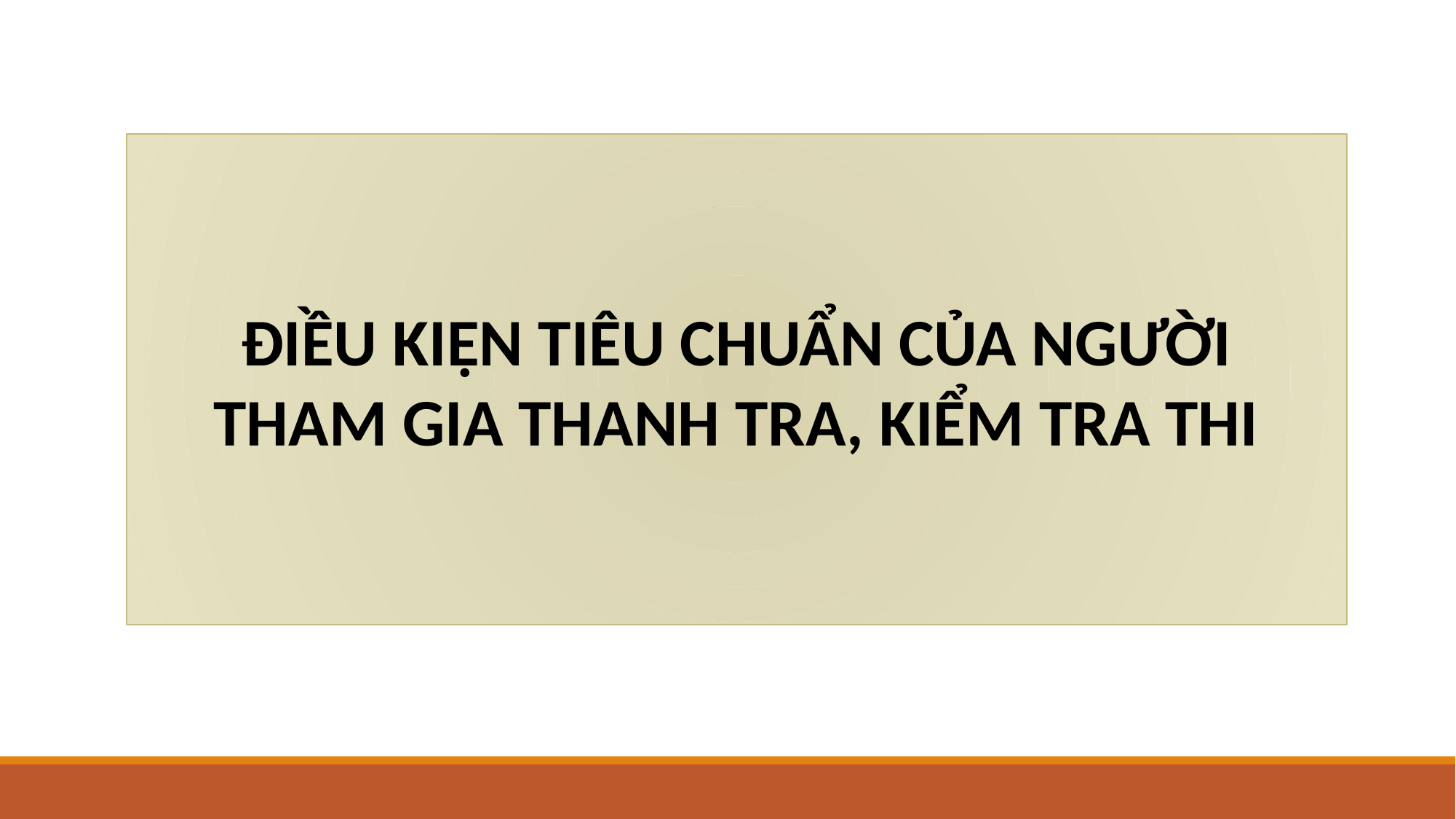

ĐIỀU KIỆN TIÊU CHUẨN CỦA NGƯỜI
THAM GIA THANH TRA, KIỂM TRA THI